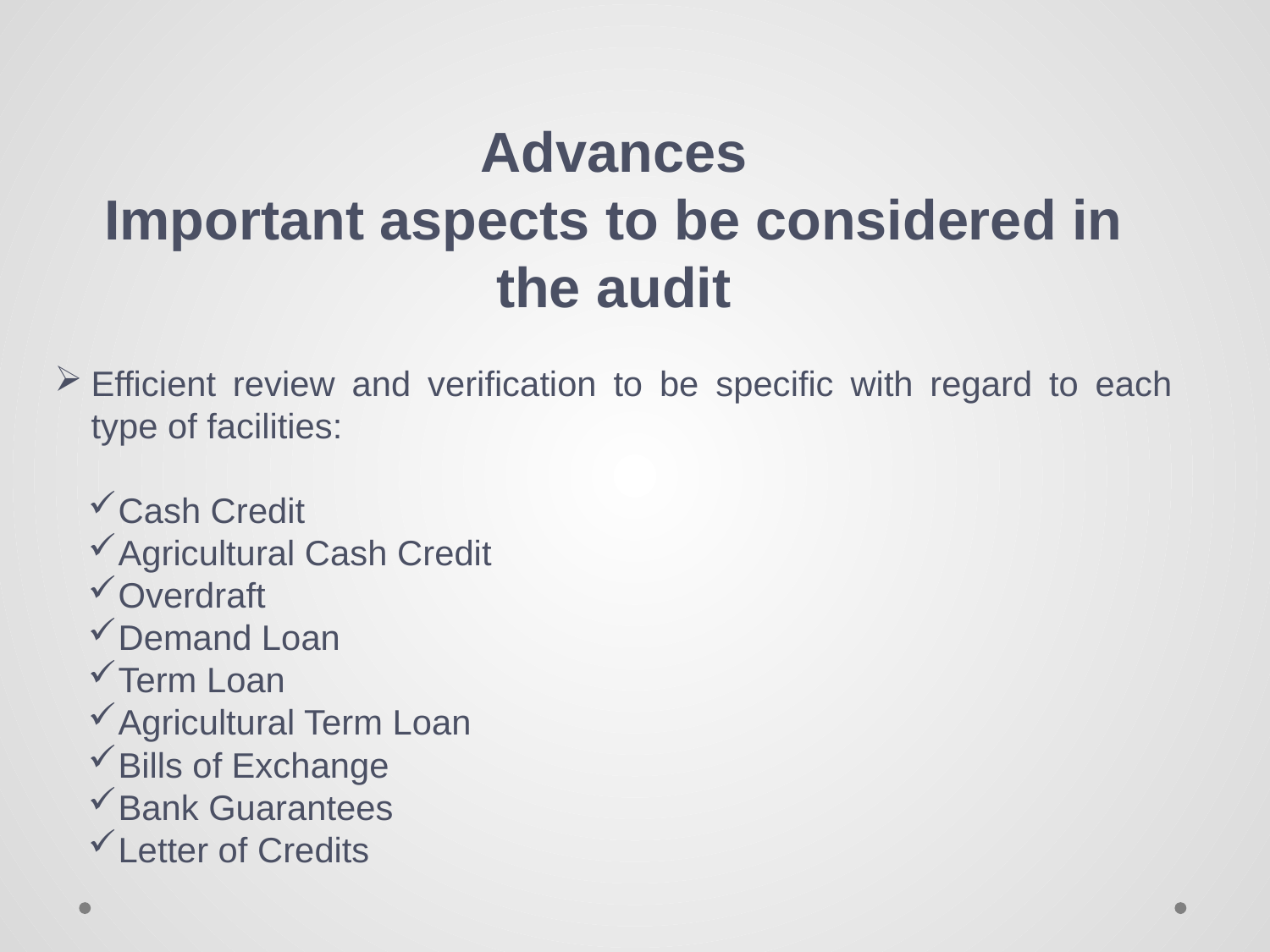

Advances
Important aspects to be considered in the audit

Efficient review and verification to be specific with regard to each type of facilities:

Cash Credit
Agricultural Cash Credit
Overdraft
Demand Loan
Term Loan
Agricultural Term Loan
Bills of Exchange
Bank Guarantees
Letter of Credits